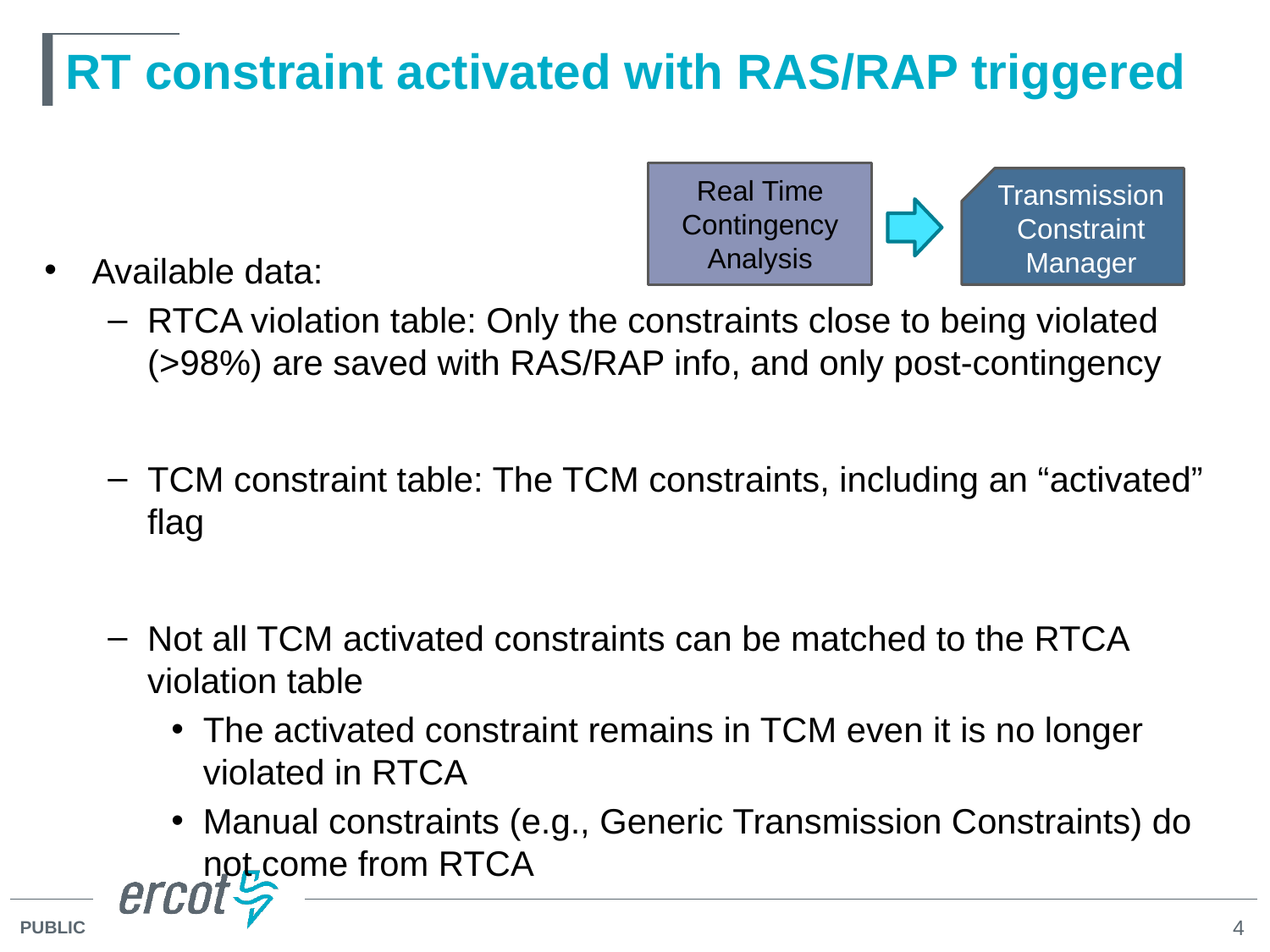

# RT constraint activated with RAS/RAP triggered
Transmission Constraint Manager
Real Time Contingency Analysis

Available data:
RTCA violation table: Only the constraints close to being violated  (>98%) are saved with RAS/RAP info, and only post-contingency

TCM constraint table: The TCM constraints, including an “activated” flag

Not all TCM activated constraints can be matched to the RTCA violation table
The activated constraint remains in TCM even it is no longer violated in RTCA
Manual constraints (e.g., Generic Transmission Constraints) do not come from RTCA